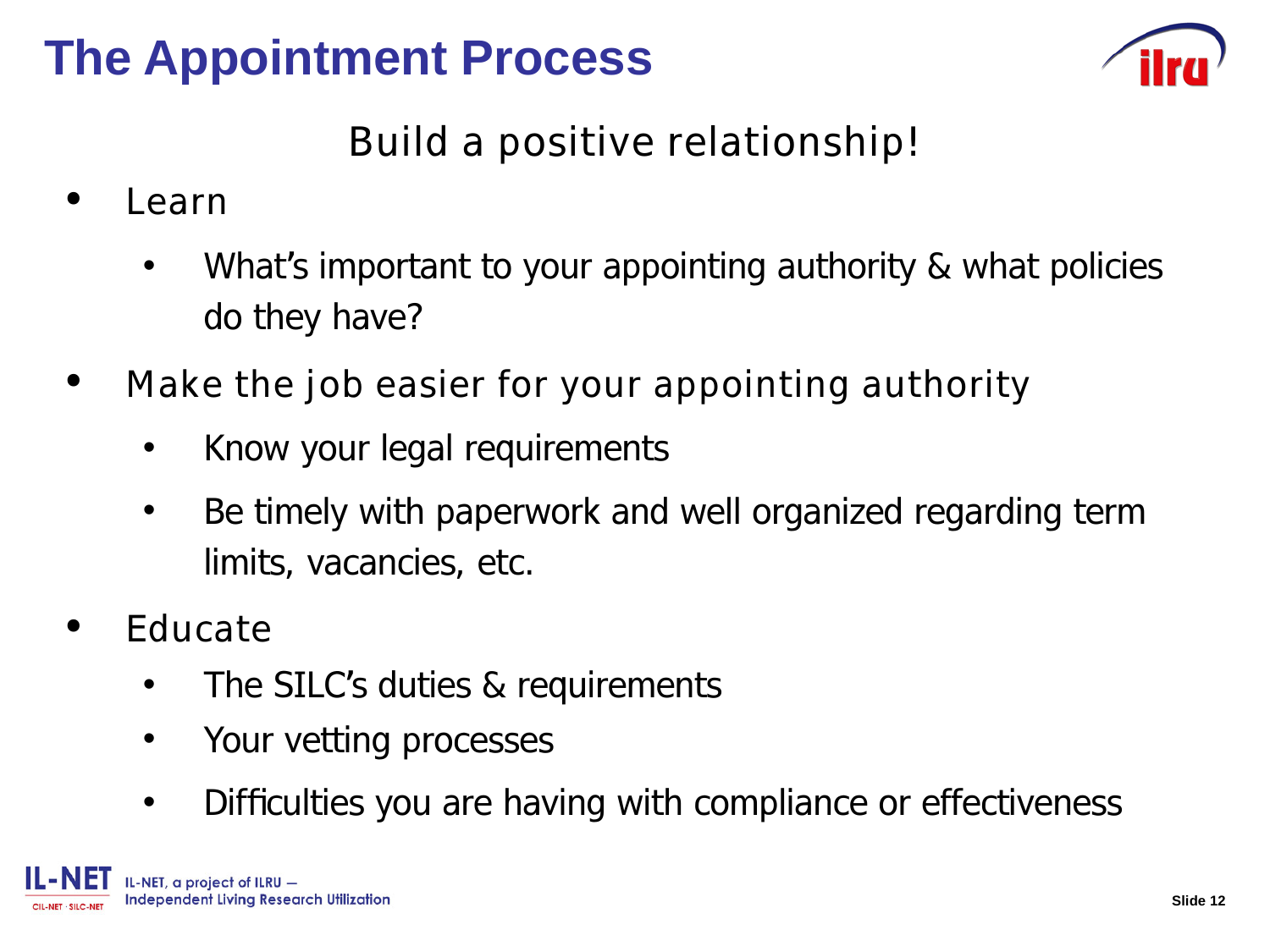

# The Appointment Process
Build a positive relationship!
Learn
What’s important to your appointing authority & what policies do they have?
Make the job easier for your appointing authority
Know your legal requirements
Be timely with paperwork and well organized regarding term limits, vacancies, etc.
Educate
The SILC’s duties & requirements
Your vetting processes
Difficulties you are having with compliance or effectiveness